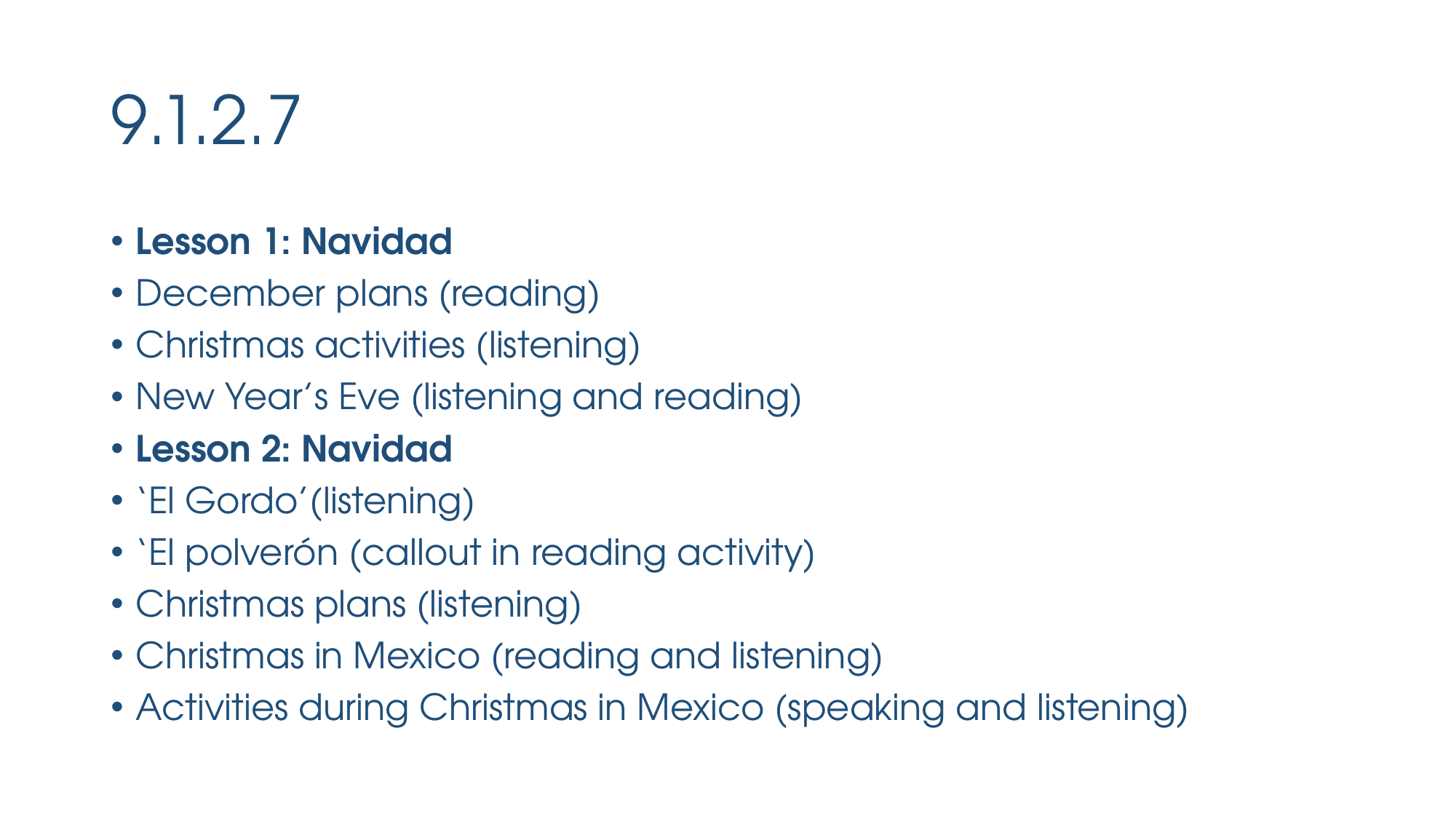

# 9.1.2.7
Lesson 1: Navidad
December plans (reading)
Christmas activities (listening)
New Year’s Eve (listening and reading)
Lesson 2: Navidad
‘El Gordo’(listening)
‘El polverón (callout in reading activity)
Christmas plans (listening)
Christmas in Mexico (reading and listening)
Activities during Christmas in Mexico (speaking and listening)